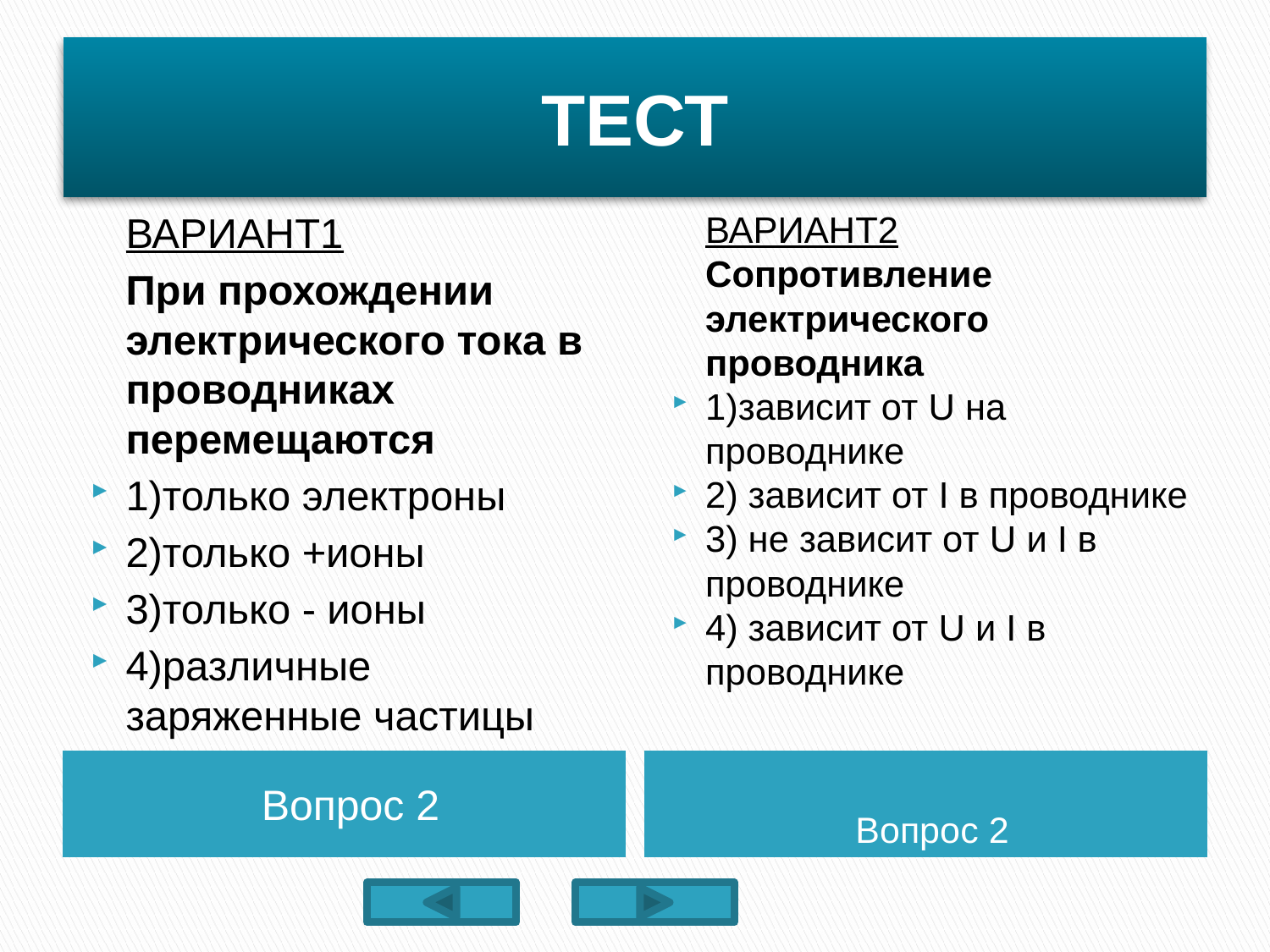

# ТЕСТ
	ВАРИАНТ1
	При прохождении электрического тока в проводниках перемещаются
1)только электроны
2)только +ионы
3)только - ионы
4)различные заряженные частицы
	ВАРИАНТ2
	Сопротивление электрического проводника
1)зависит от U на проводнике
2) зависит от I в проводнике
3) не зависит от U и I в проводнике
4) зависит от U и I в проводнике

Вопрос 2

Вопрос 2